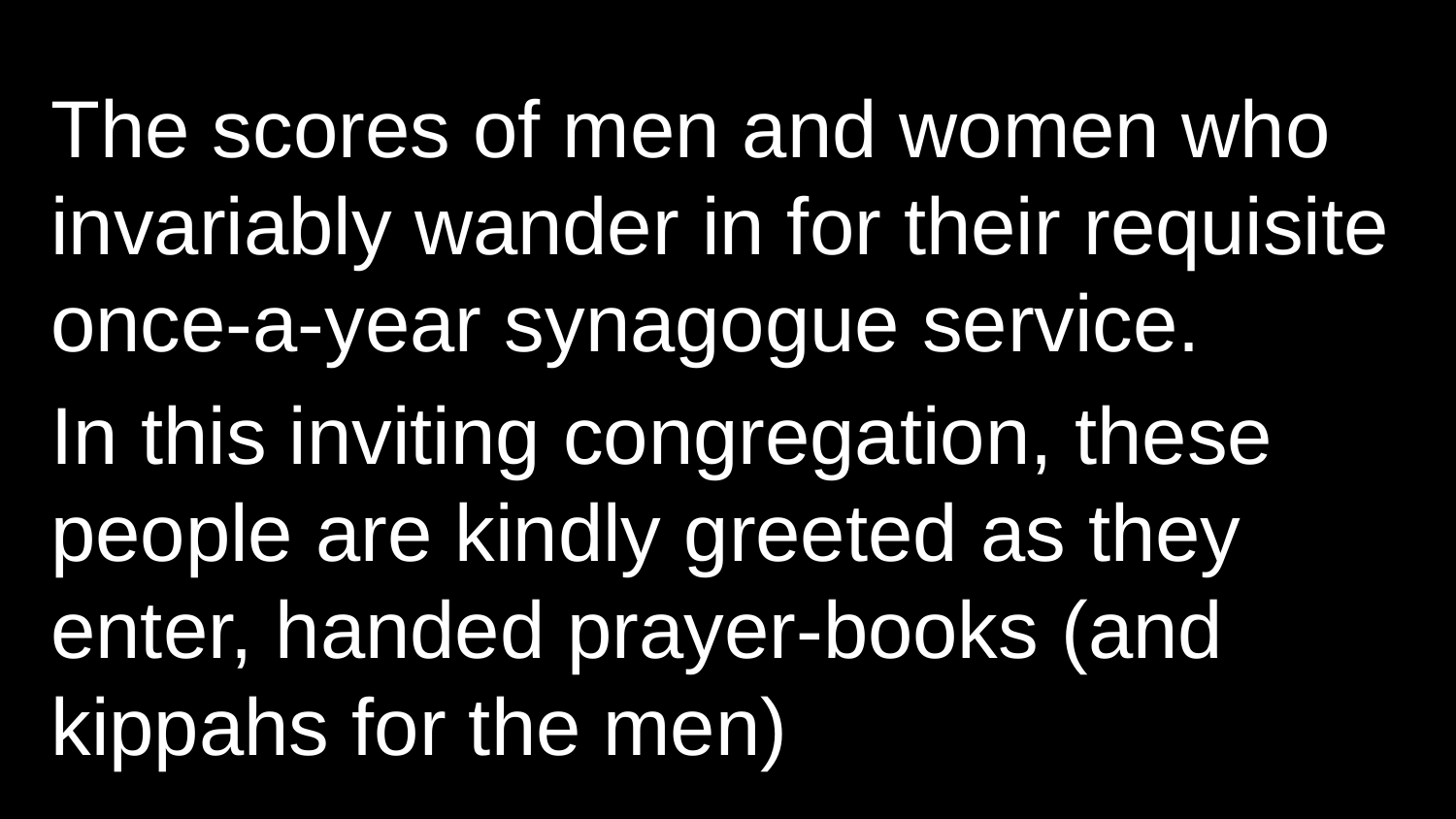

The scores of men and women who invariably wander in for their requisite once-a-year synagogue service.
In this inviting congregation, these people are kindly greeted as they enter, handed prayer-books (and kippahs for the men)